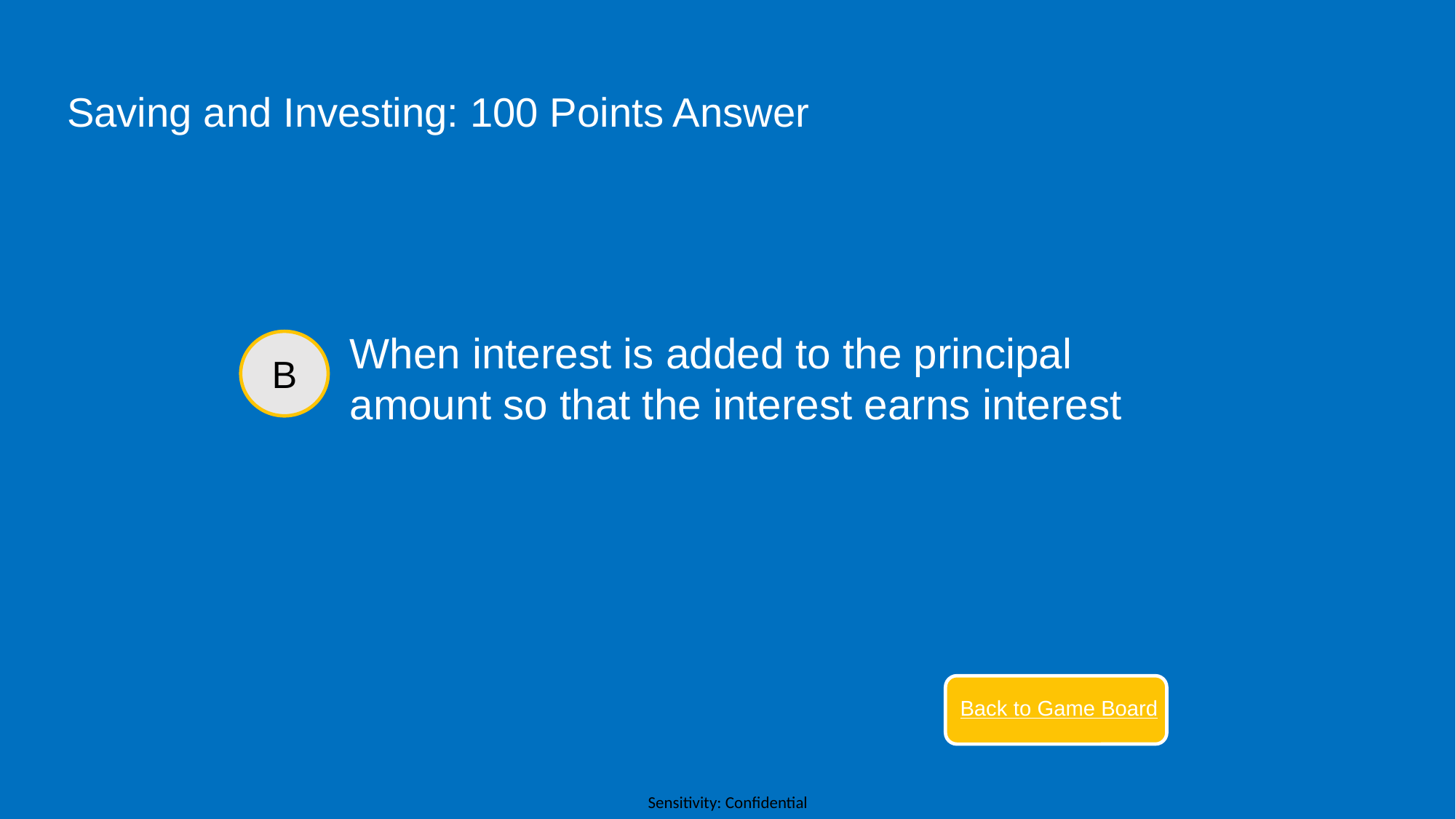

Saving and Investing: 100 Points Answer

When interest is added to the principal amount so that the interest earns interest

B

Back to Game Board